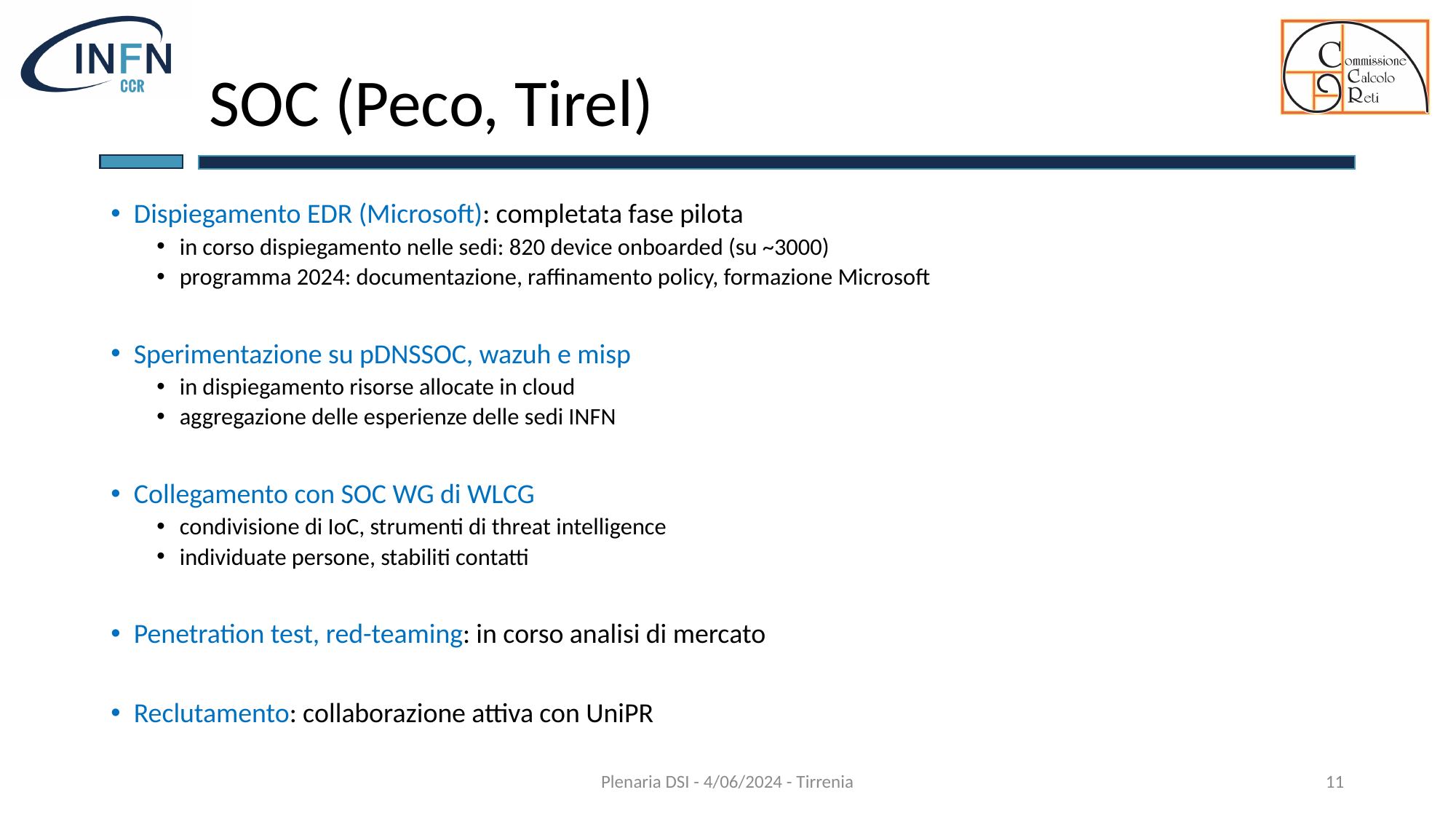

# SOC (Peco, Tirel)
Dispiegamento EDR (Microsoft): completata fase pilota
in corso dispiegamento nelle sedi: 820 device onboarded (su ~3000)
programma 2024: documentazione, raffinamento policy, formazione Microsoft

Sperimentazione su pDNSSOC, wazuh e misp
in dispiegamento risorse allocate in cloud
aggregazione delle esperienze delle sedi INFN

Collegamento con SOC WG di WLCG
condivisione di IoC, strumenti di threat intelligence
individuate persone, stabiliti contatti

Penetration test, red-teaming: in corso analisi di mercato

Reclutamento: collaborazione attiva con UniPR
Plenaria DSI - 4/06/2024 - Tirrenia
11